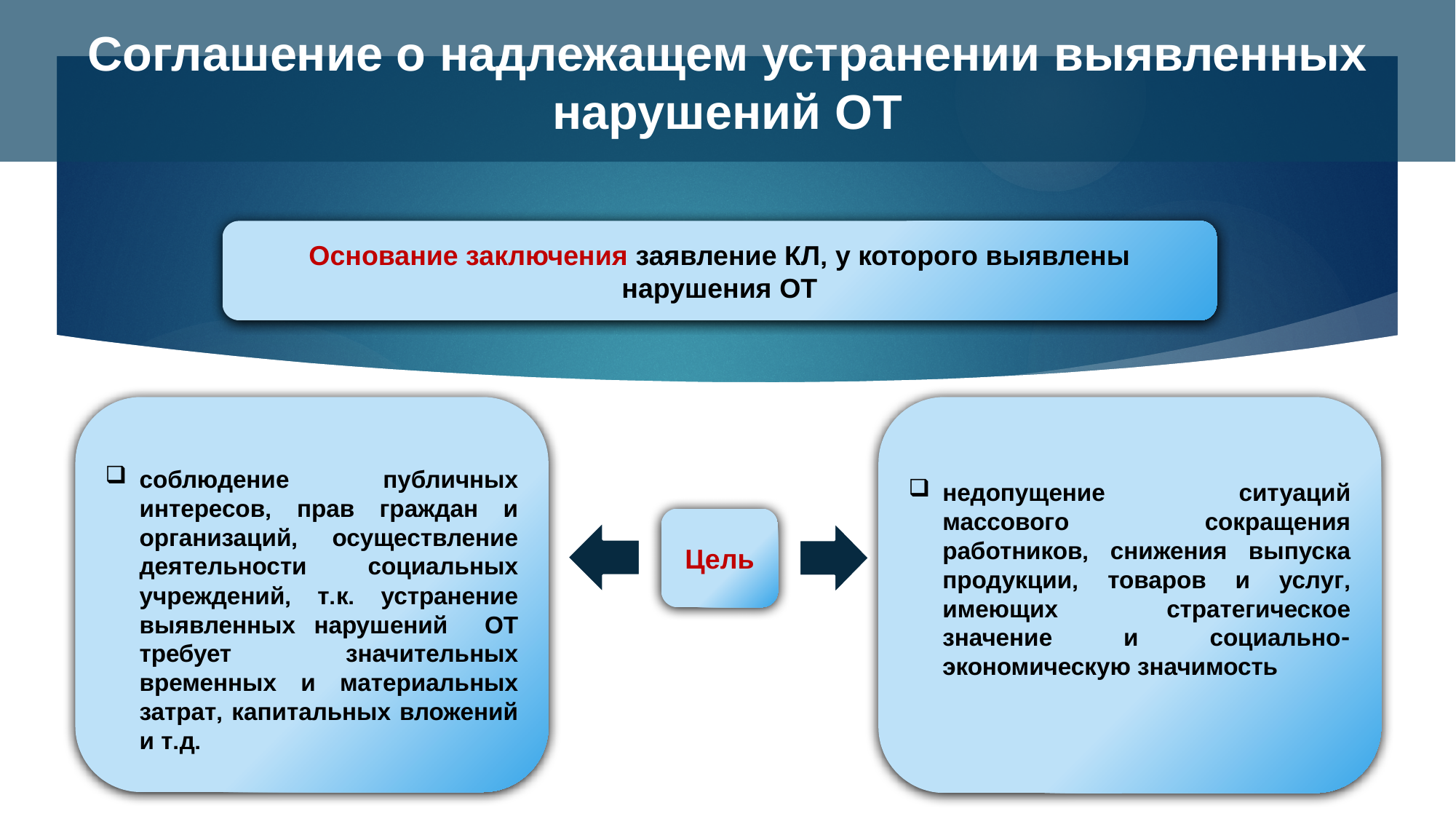

# Соглашение о надлежащем устранении выявленных нарушений ОТ
Основание заключения заявление КЛ, у которого выявлены нарушения ОТ

соблюдение публичных интересов, прав граждан и организаций, осуществление деятельности социальных учреждений, т.к. устранение выявленных нарушений  ОТ требует значительных временных и материальных затрат, капитальных вложений и т.д.
недопущение ситуаций массового сокращения работников, снижения выпуска продукции, товаров и услуг, имеющих стратегическое значение и социально-экономическую значимость

Цель